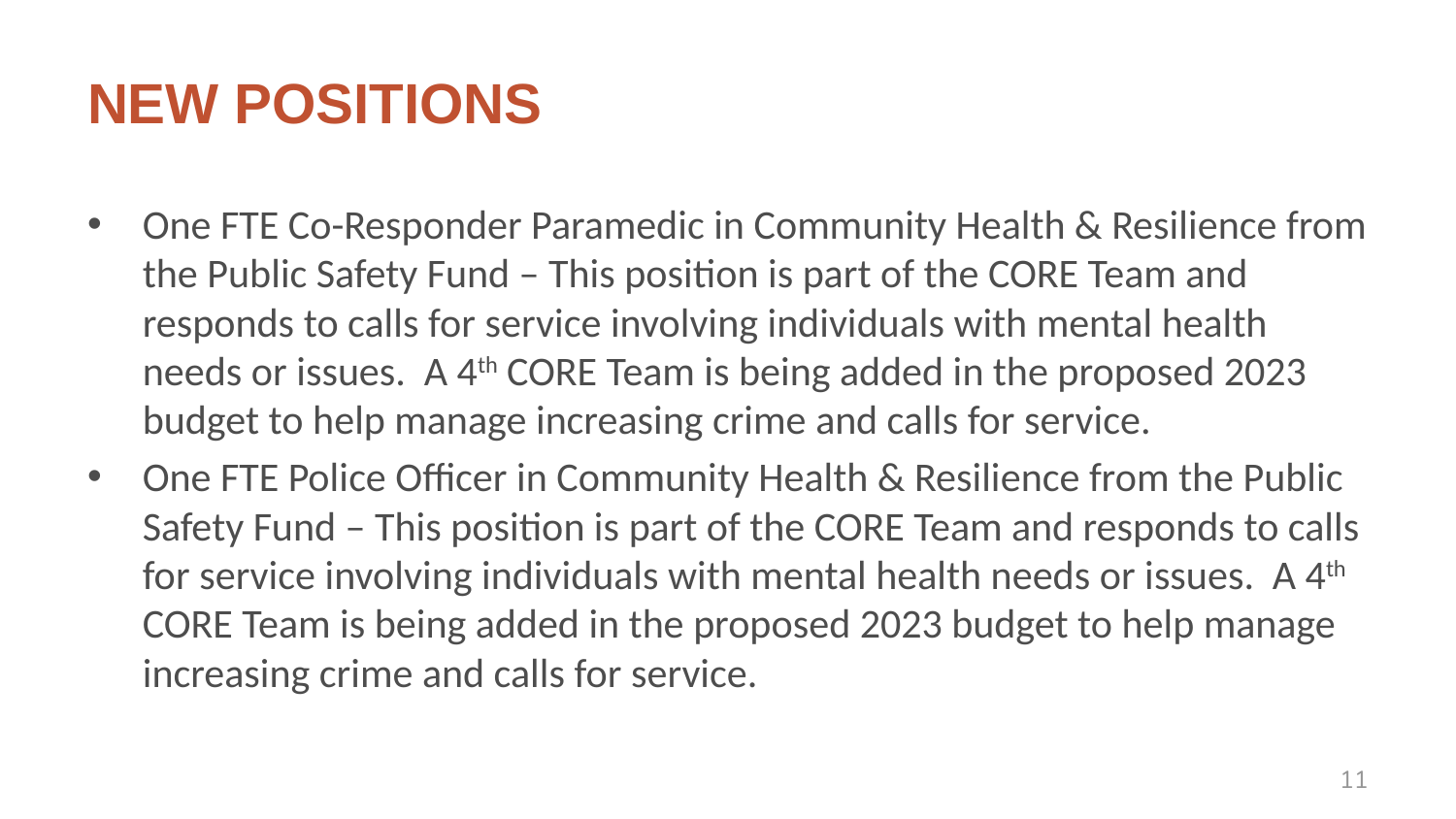

# NEW POSITIONS
One FTE Co-Responder Paramedic in Community Health & Resilience from the Public Safety Fund – This position is part of the CORE Team and responds to calls for service involving individuals with mental health needs or issues.  A 4th CORE Team is being added in the proposed 2023 budget to help manage increasing crime and calls for service.
One FTE Police Officer in Community Health & Resilience from the Public Safety Fund – This position is part of the CORE Team and responds to calls for service involving individuals with mental health needs or issues.  A 4th CORE Team is being added in the proposed 2023 budget to help manage increasing crime and calls for service.

11